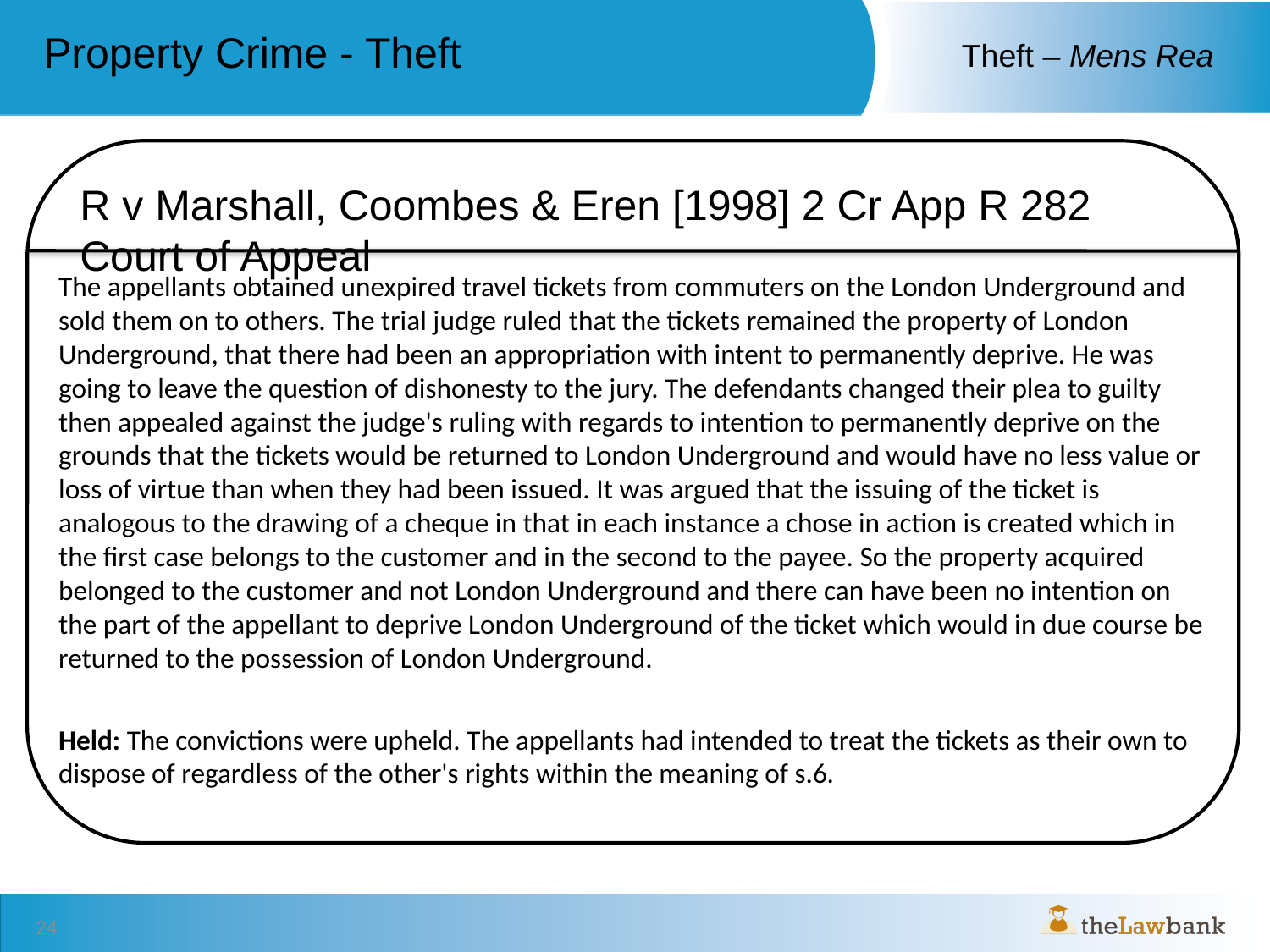

R v Marshall, Coombes & Eren [1998] 2 Cr App R 282 Court of Appeal
The appellants obtained unexpired travel tickets from commuters on the London Underground and sold them on to others. The trial judge ruled that the tickets remained the property of London Underground, that there had been an appropriation with intent to permanently deprive. He was going to leave the question of dishonesty to the jury. The defendants changed their plea to guilty then appealed against the judge's ruling with regards to intention to permanently deprive on the grounds that the tickets would be returned to London Underground and would have no less value or loss of virtue than when they had been issued. It was argued that the issuing of the ticket is analogous to the drawing of a cheque in that in each instance a chose in action is created which in the first case belongs to the customer and in the second to the payee. So the property acquired belonged to the customer and not London Underground and there can have been no intention on the part of the appellant to deprive London Underground of the ticket which would in due course be returned to the possession of London Underground.

Held: The convictions were upheld. The appellants had intended to treat the tickets as their own to dispose of regardless of the other's rights within the meaning of s.6.
24